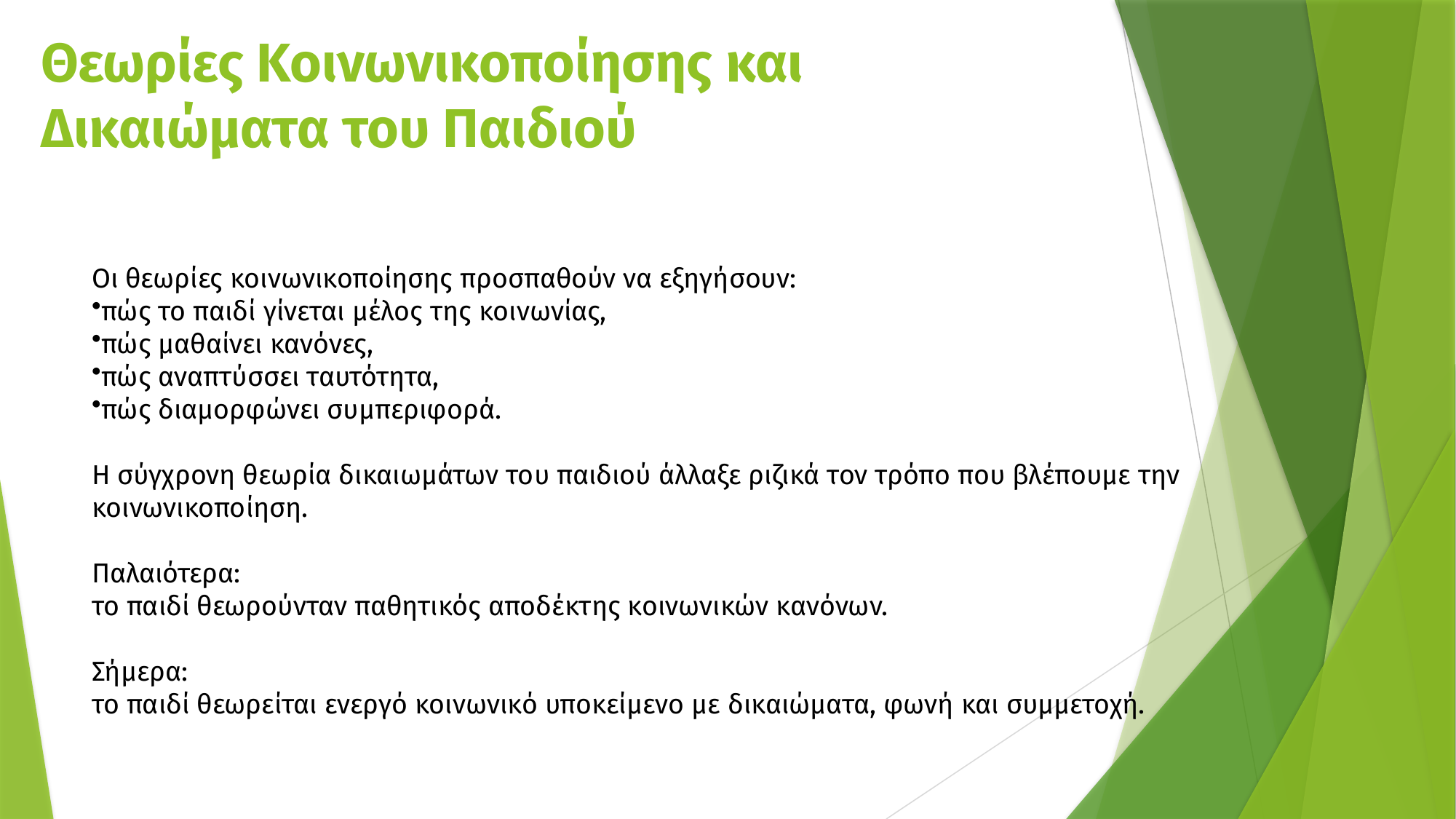

# Θεωρίες Κοινωνικοποίησης και Δικαιώματα του Παιδιού
Οι θεωρίες κοινωνικοποίησης προσπαθούν να εξηγήσουν:
πώς το παιδί γίνεται μέλος της κοινωνίας,
πώς μαθαίνει κανόνες,
πώς αναπτύσσει ταυτότητα,
πώς διαμορφώνει συμπεριφορά.

Η σύγχρονη θεωρία δικαιωμάτων του παιδιού άλλαξε ριζικά τον τρόπο που βλέπουμε την κοινωνικοποίηση.

Παλαιότερα:
το παιδί θεωρούνταν παθητικός αποδέκτης κοινωνικών κανόνων.

Σήμερα:
το παιδί θεωρείται ενεργό κοινωνικό υποκείμενο με δικαιώματα, φωνή και συμμετοχή.